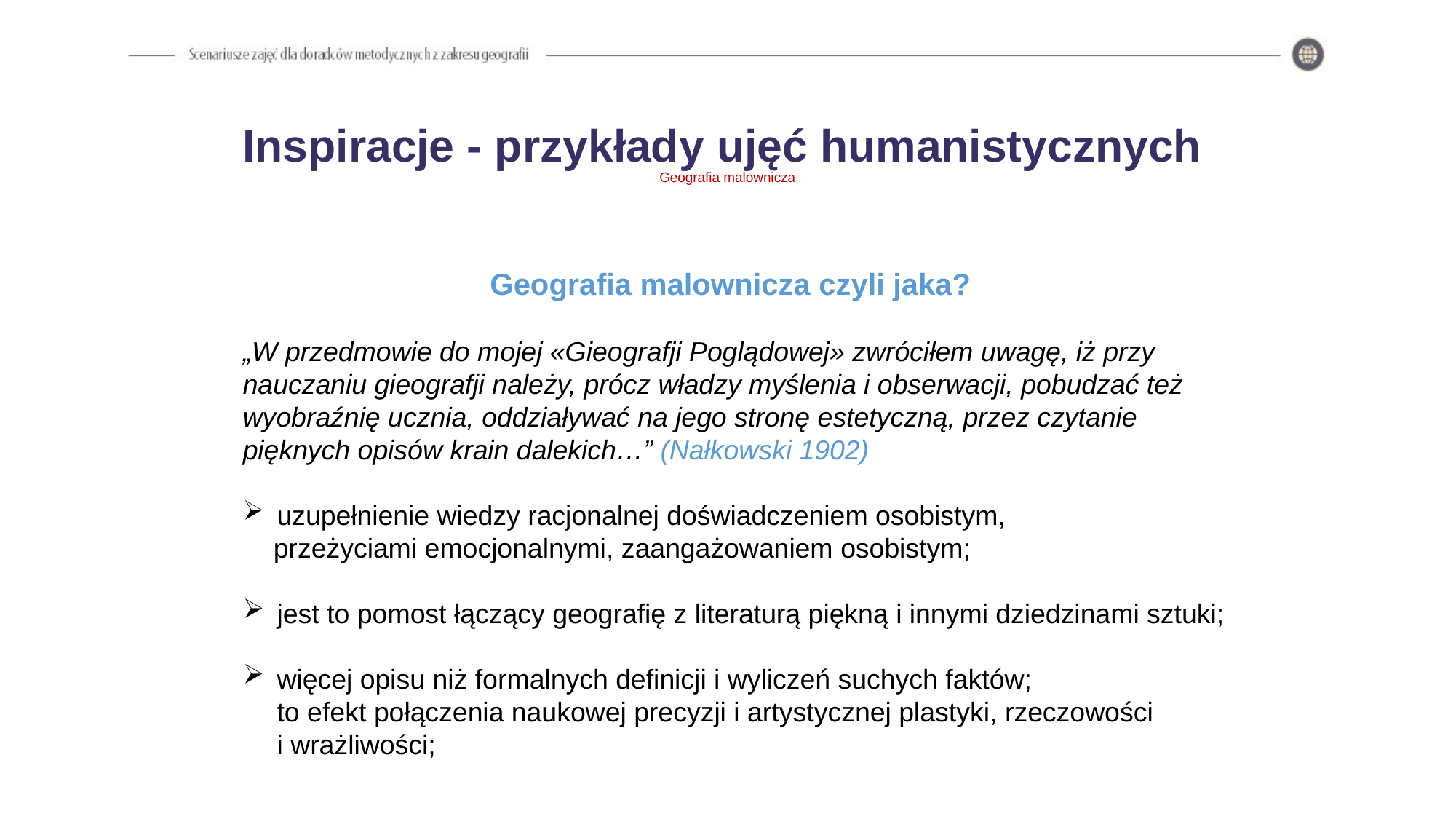

# Geografia malownicza
Inspiracje - przykłady ujęć humanistycznych

Geografia malownicza czyli jaka?

„W przedmowie do mojej «Gieografji Poglądowej» zwróciłem uwagę, iż przy nauczaniu gieografji należy, prócz władzy myślenia i obserwacji, pobudzać też wyobraźnię ucznia, oddziaływać na jego stronę estetyczną, przez czytanie pięknych opisów krain dalekich…” (Nałkowski 1902)

uzupełnienie wiedzy racjonalnej doświadczeniem osobistym,
    przeżyciami emocjonalnymi, zaangażowaniem osobistym;

jest to pomost łączący geografię z literaturą piękną i innymi dziedzinami sztuki;

więcej opisu niż formalnych definicji i wyliczeń suchych faktów;
to efekt połączenia naukowej precyzji i artystycznej plastyki, rzeczowości
i wrażliwości;